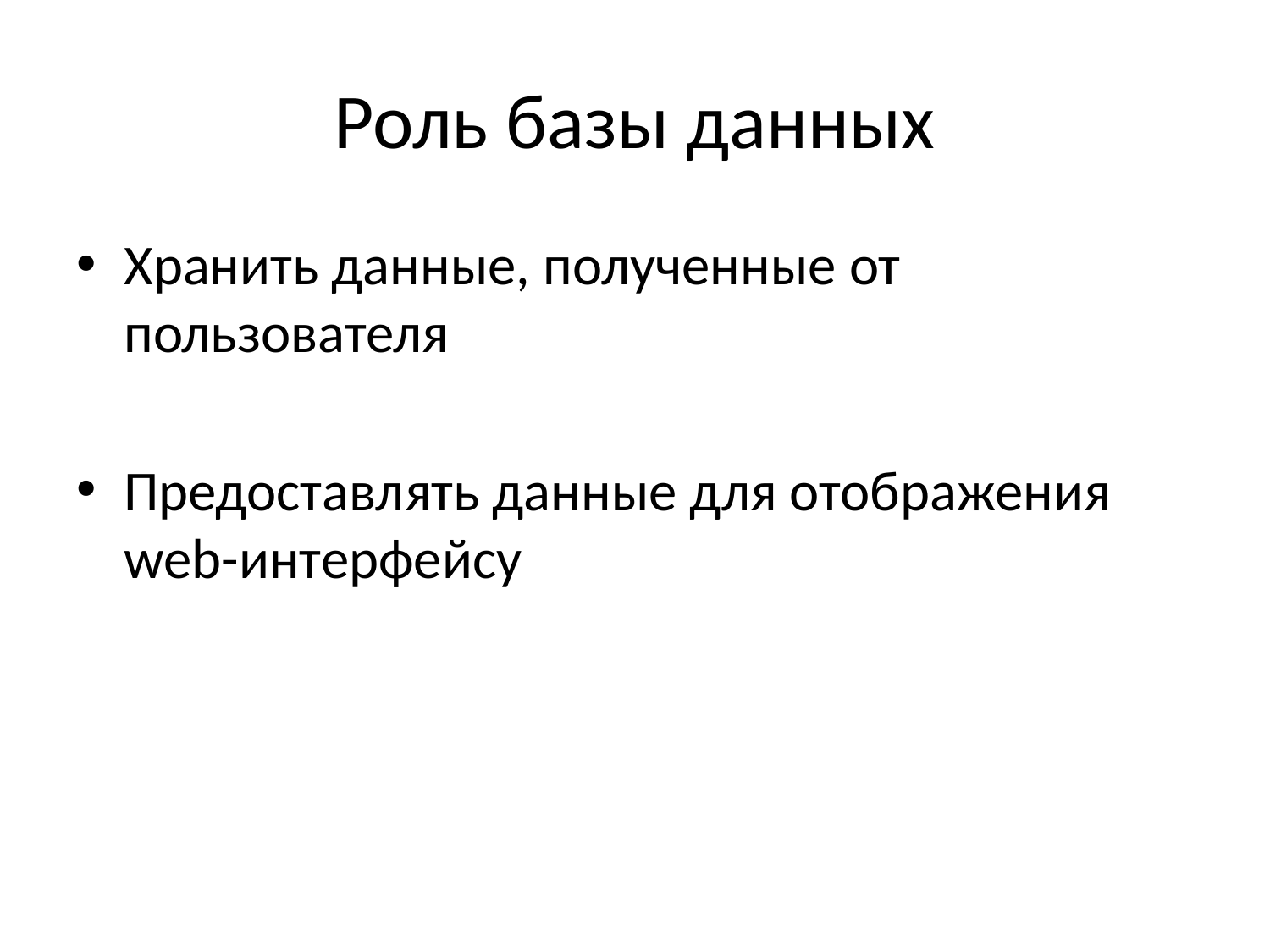

# Роль базы данных
Хранить данные, полученные от пользователя

Предоставлять данные для отображения web-интерфейсу